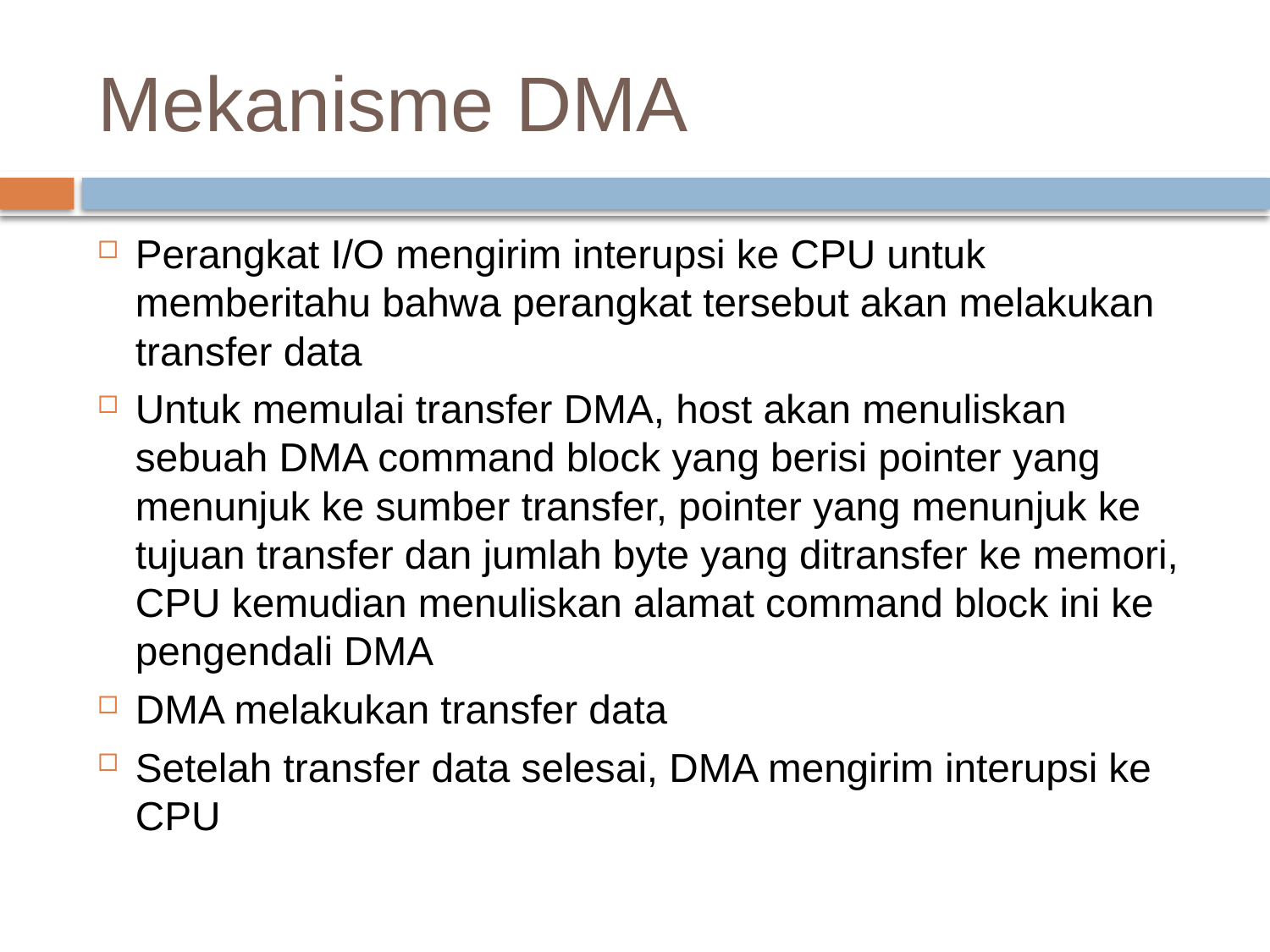

# Mekanisme DMA
Perangkat I/O mengirim interupsi ke CPU untuk memberitahu bahwa perangkat tersebut akan melakukan transfer data
Untuk memulai transfer DMA, host akan menuliskan sebuah DMA command block yang berisi pointer yang menunjuk ke sumber transfer, pointer yang menunjuk ke tujuan transfer dan jumlah byte yang ditransfer ke memori, CPU kemudian menuliskan alamat command block ini ke pengendali DMA
DMA melakukan transfer data
Setelah transfer data selesai, DMA mengirim interupsi ke CPU